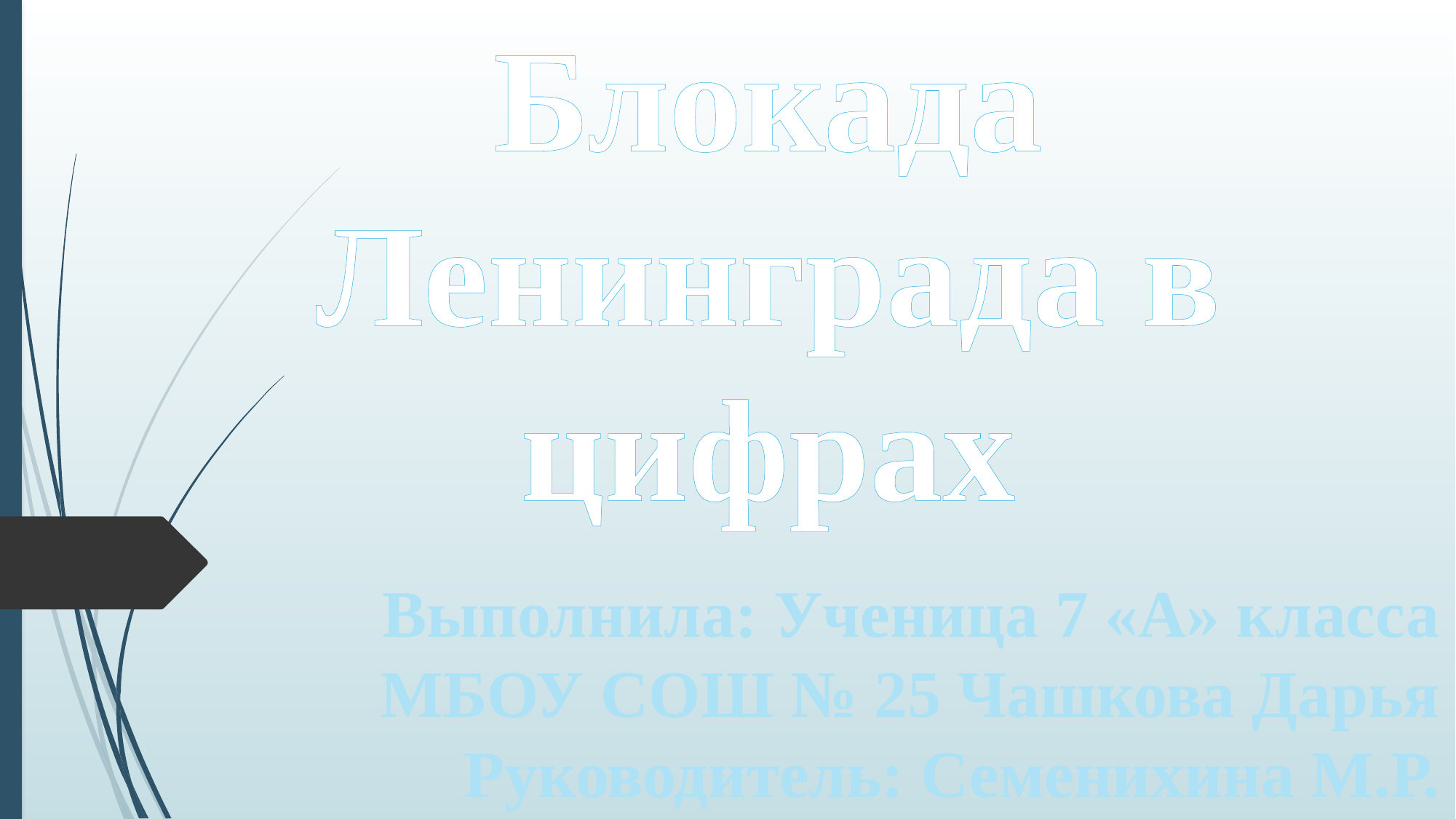

Блокада Ленинграда в цифрах
Выполнила: Ученица 7 «А» класса
МБОУ СОШ № 25 Чашкова Дарья
Руководитель: Семенихина М.Р.